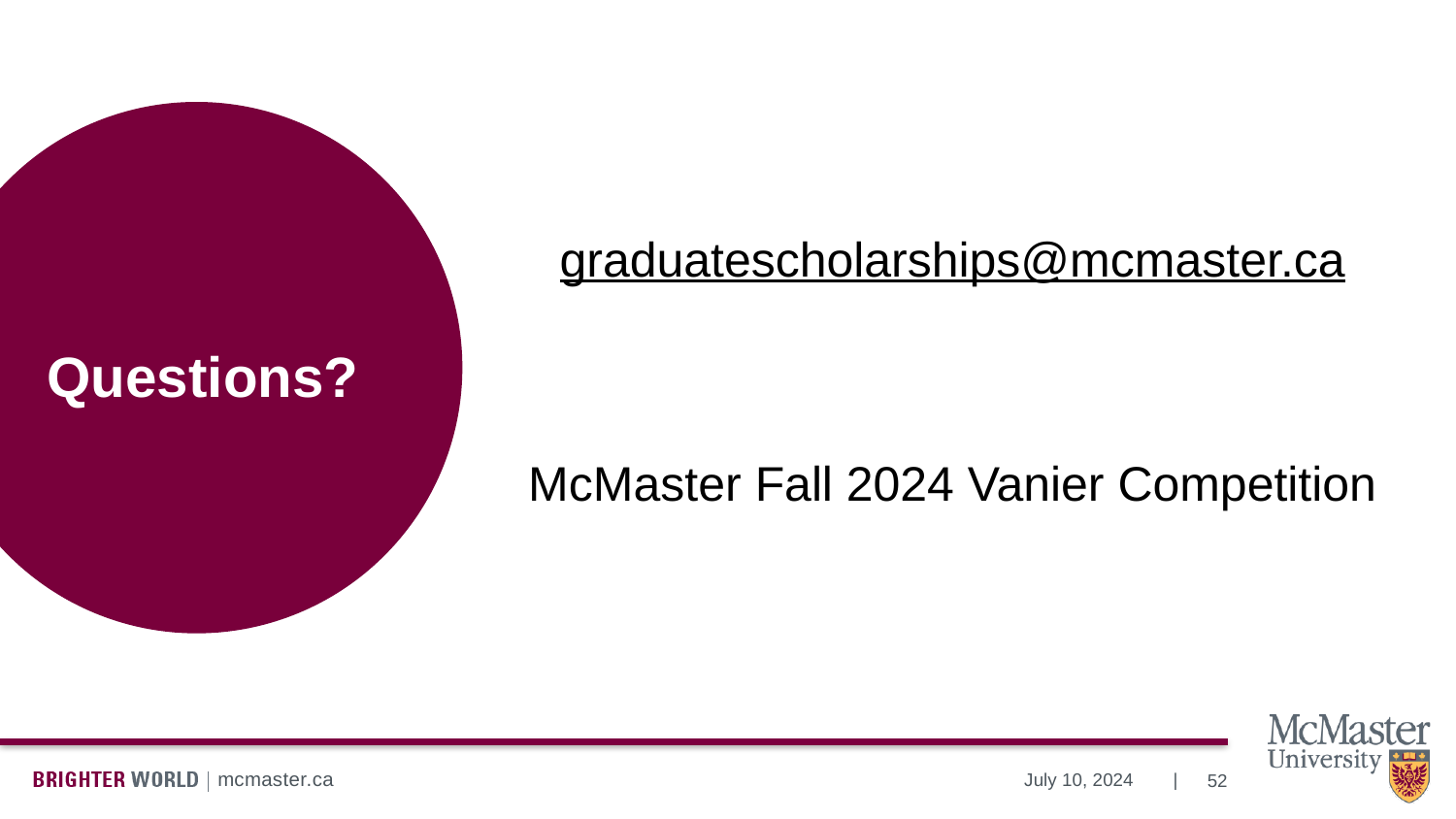

graduatescholarships@mcmaster.ca

McMaster Fall 2024 Vanier Competition
# Questions?

52
July 10, 2024